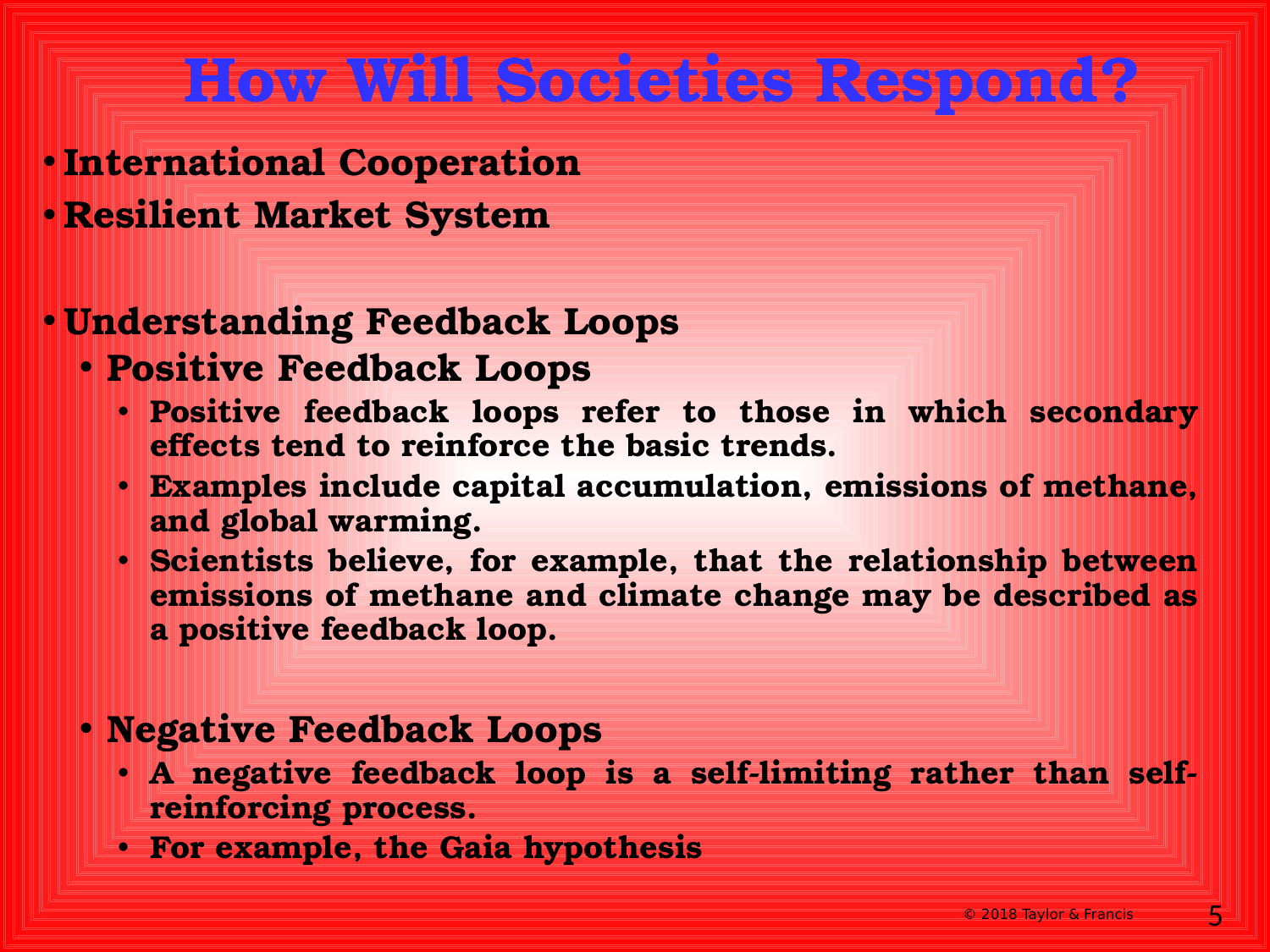

# How Will Societies Respond?
International Cooperation
Resilient Market System

Understanding Feedback Loops
Positive Feedback Loops
Positive feedback loops refer to those in which secondary effects tend to reinforce the basic trends.
Examples include capital accumulation, emissions of methane, and global warming.
Scientists believe, for example, that the relationship between emissions of methane and climate change may be described as a positive feedback loop.

Negative Feedback Loops
A negative feedback loop is a self-limiting rather than self-reinforcing process.
For example, the Gaia hypothesis

© 2018 Taylor & Francis